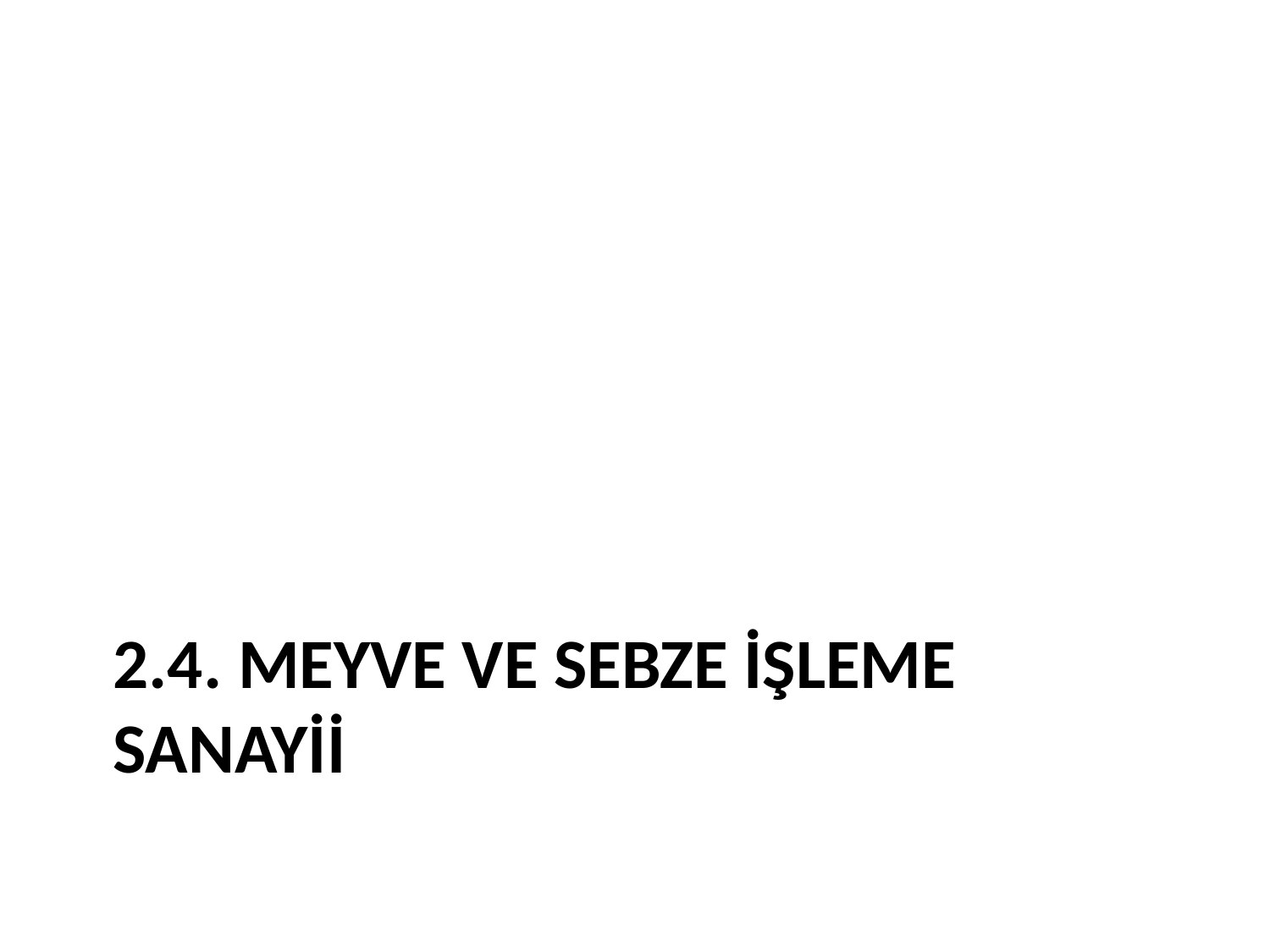

# 2.4. Meyve ve Sebze İşleme Sanayii